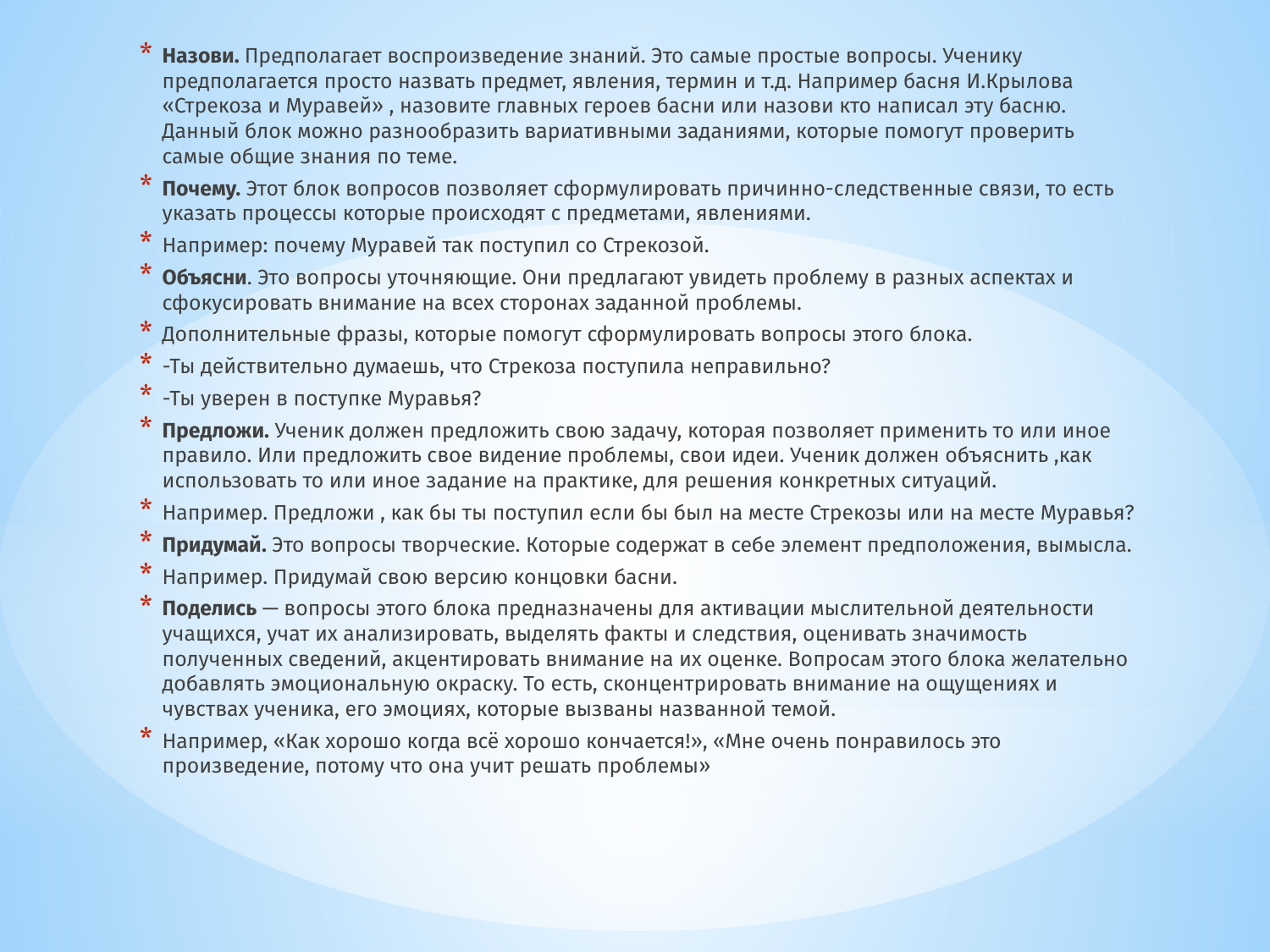

Назови. Предполагает воспроизведение знаний. Это самые простые вопросы. Ученику предполагается просто назвать предмет, явления, термин и т.д. Например басня И.Крылова «Стрекоза и Муравей» , назовите главных героев басни или назови кто написал эту басню. Данный блок можно разнообразить вариативными заданиями, которые помогут проверить самые общие знания по теме.
Почему. Этот блок вопросов позволяет сформулировать причинно-следственные связи, то есть указать процессы которые происходят с предметами, явлениями.
Например: почему Муравей так поступил со Стрекозой.
Объясни. Это вопросы уточняющие. Они предлагают увидеть проблему в разных аспектах и сфокусировать внимание на всех сторонах заданной проблемы.
Дополнительные фразы, которые помогут сформулировать вопросы этого блока.
-Ты действительно думаешь, что Стрекоза поступила неправильно?
-Ты уверен в поступке Муравья?
Предложи. Ученик должен предложить свою задачу, которая позволяет применить то или иное правило. Или предложить свое видение проблемы, свои идеи. Ученик должен объяснить ,как использовать то или иное задание на практике, для решения конкретных ситуаций.
Например. Предложи , как бы ты поступил если бы был на месте Стрекозы или на месте Муравья?
Придумай. Это вопросы творческие. Которые содержат в себе элемент предположения, вымысла.
Например. Придумай свою версию концовки басни.
Поделись — вопросы этого блока предназначены для активации мыслительной деятельности учащихся, учат их анализировать, выделять факты и следствия, оценивать значимость полученных сведений, акцентировать внимание на их оценке. Вопросам этого блока желательно добавлять эмоциональную окраску. То есть, сконцентрировать внимание на ощущениях и чувствах ученика, его эмоциях, которые вызваны названной темой.
Например, «Как хорошо когда всё хорошо кончается!», «Мне очень понравилось это произведение, потому что она учит решать проблемы»